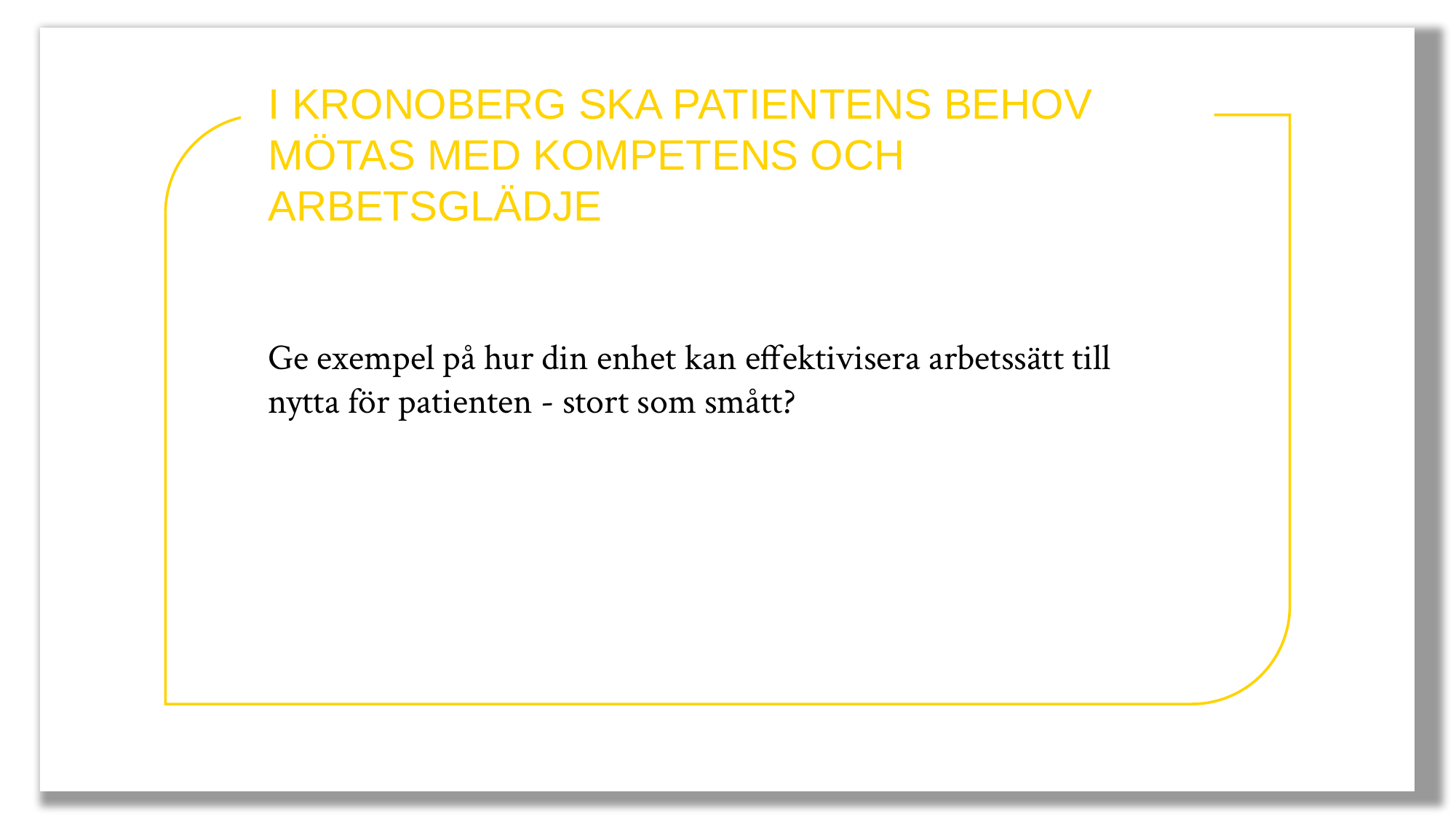

I KRONOBERG SKA PATIENTENS BEHOV MÖTAS MED KOMPETENS OCH ARBETSGLÄDJE

Ge exempel på hur din enhet kan effektivisera arbetssätt till nytta för patienten - stort som smått?